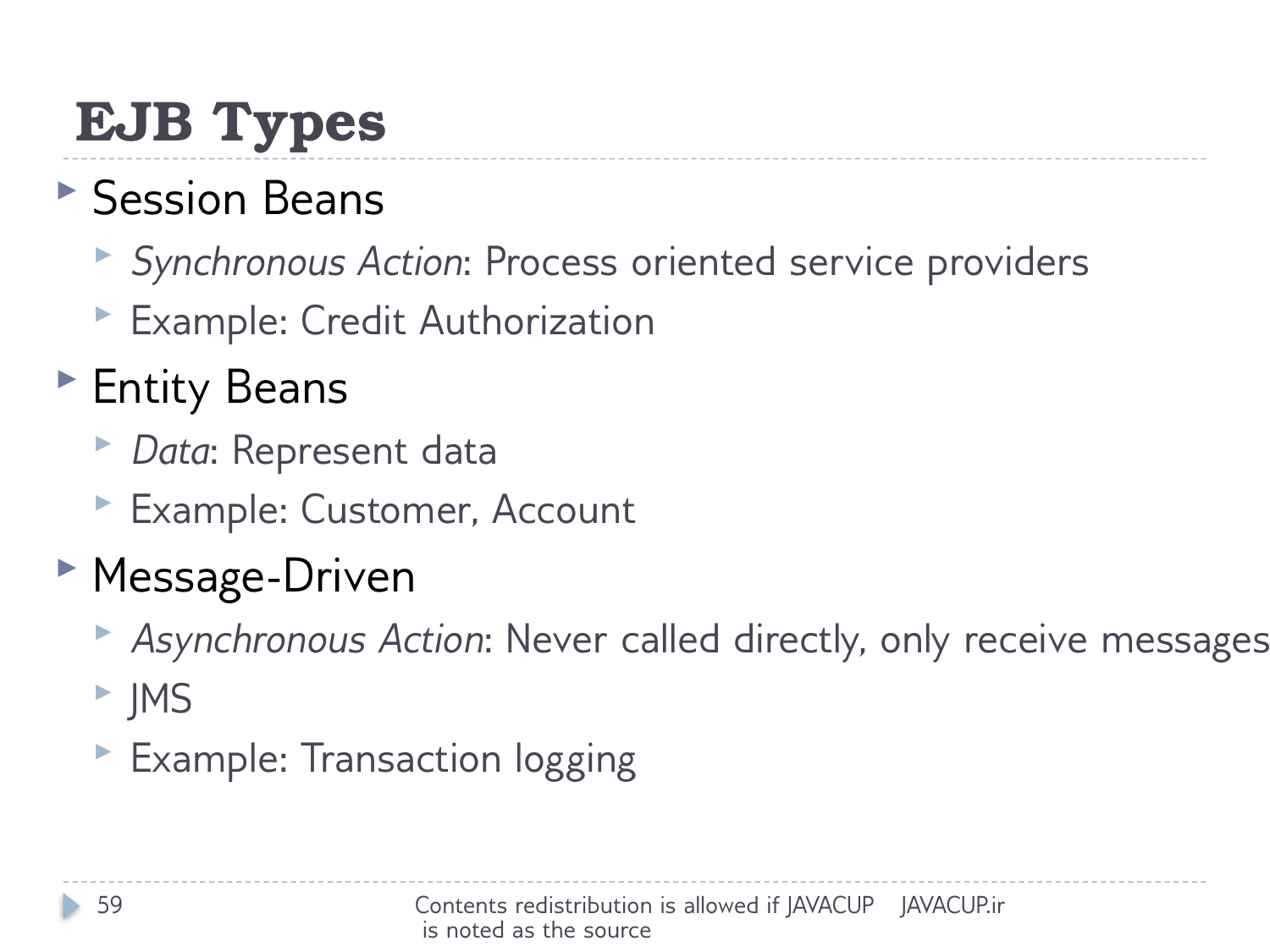

# EJB Types
Session Beans
Synchronous Action: Process oriented service providers
Example: Credit Authorization
Entity Beans
Data: Represent data
Example: Customer, Account
Message-Driven
Asynchronous Action: Never called directly, only receive messages
JMS
Example: Transaction logging
59
Contents redistribution is allowed if JAVACUP is noted as the source
JAVACUP.ir